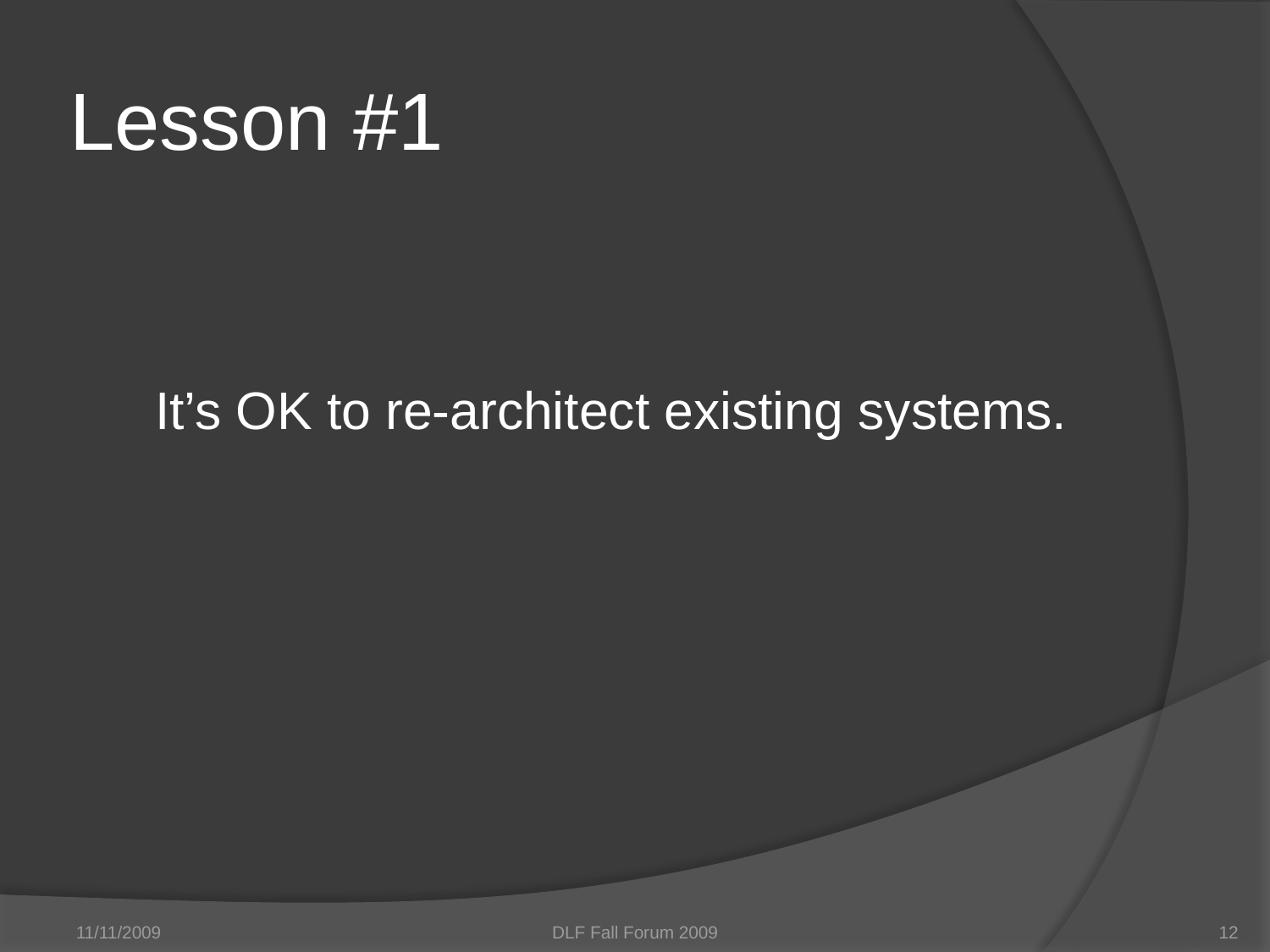

# Lesson #1

It’s OK to re-architect existing systems.
11/11/2009
DLF Fall Forum 2009
12